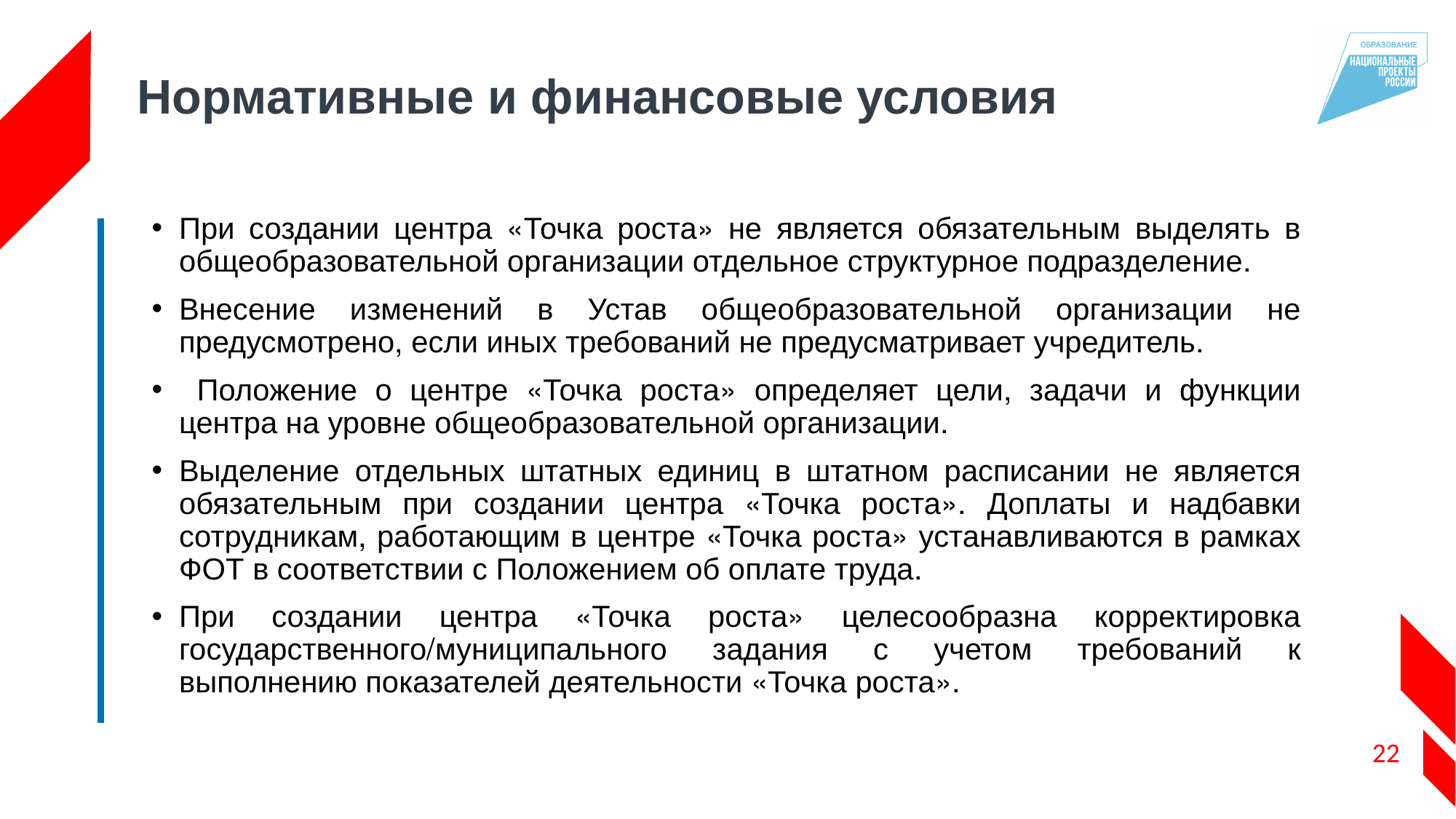

# Нормативные и финансовые условия
При создании центра «Точка роста» не является обязательным выделять в общеобразовательной организации отдельное структурное подразделение.
Внесение изменений в Устав общеобразовательной организации не предусмотрено, если иных требований не предусматривает учредитель.
 Положение о центре «Точка роста» определяет цели, задачи и функции центра на уровне общеобразовательной организации.
Выделение отдельных штатных единиц в штатном расписании не является обязательным при создании центра «Точка роста». Доплаты и надбавки сотрудникам, работающим в центре «Точка роста» устанавливаются в рамках ФОТ в соответствии с Положением об оплате труда.
При создании центра «Точка роста» целесообразна корректировка государственного/муниципального задания с учетом требований к выполнению показателей деятельности «Точка роста».